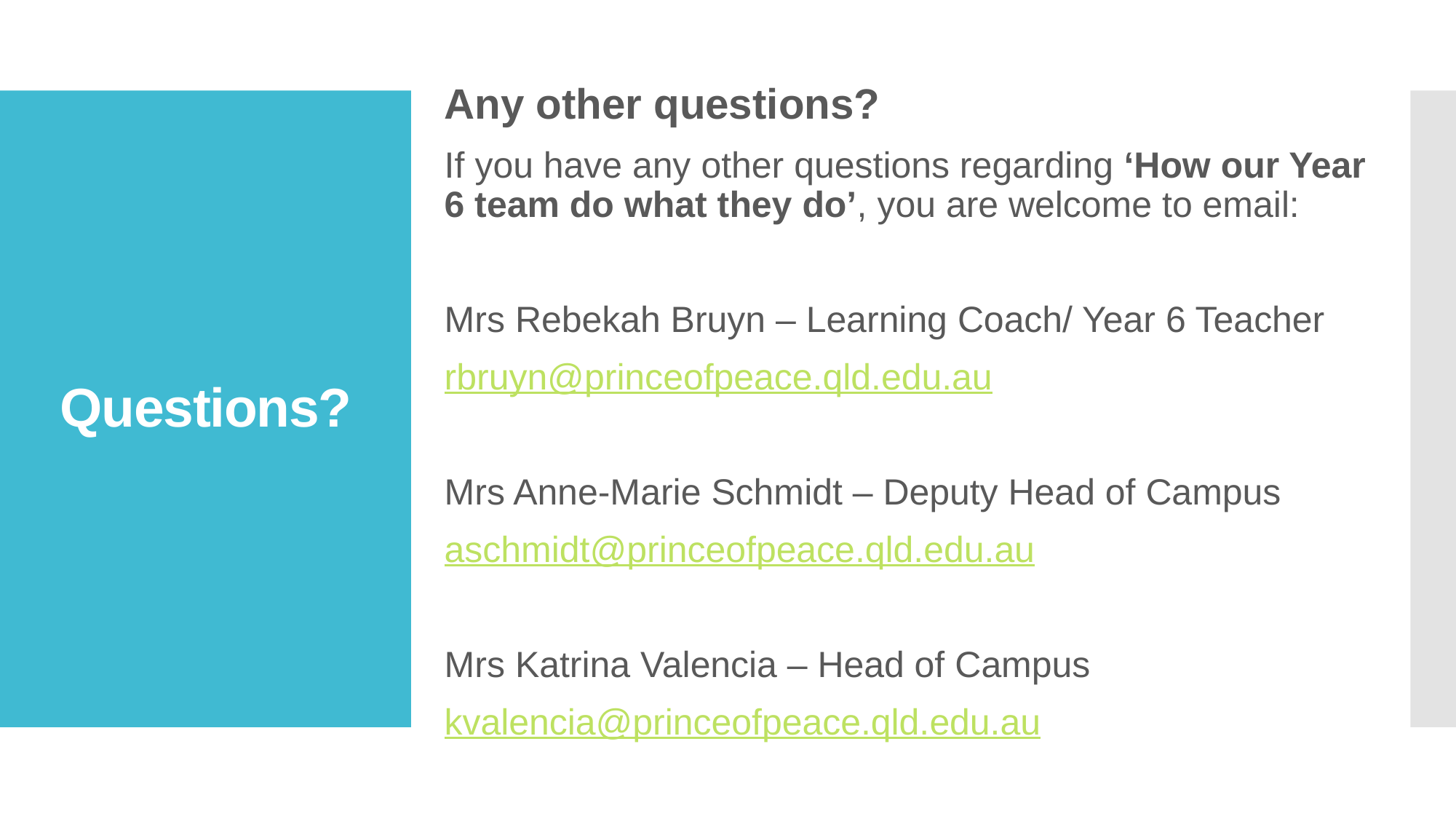

Any other questions?
If you have any other questions regarding ‘How our Year 6 team do what they do’, you are welcome to email:

Mrs Rebekah Bruyn – Learning Coach/ Year 6 Teacher
rbruyn@princeofpeace.qld.edu.au

Mrs Anne-Marie Schmidt – Deputy Head of Campus
aschmidt@princeofpeace.qld.edu.au

Mrs Katrina Valencia – Head of Campus
kvalencia@princeofpeace.qld.edu.au
# Questions?